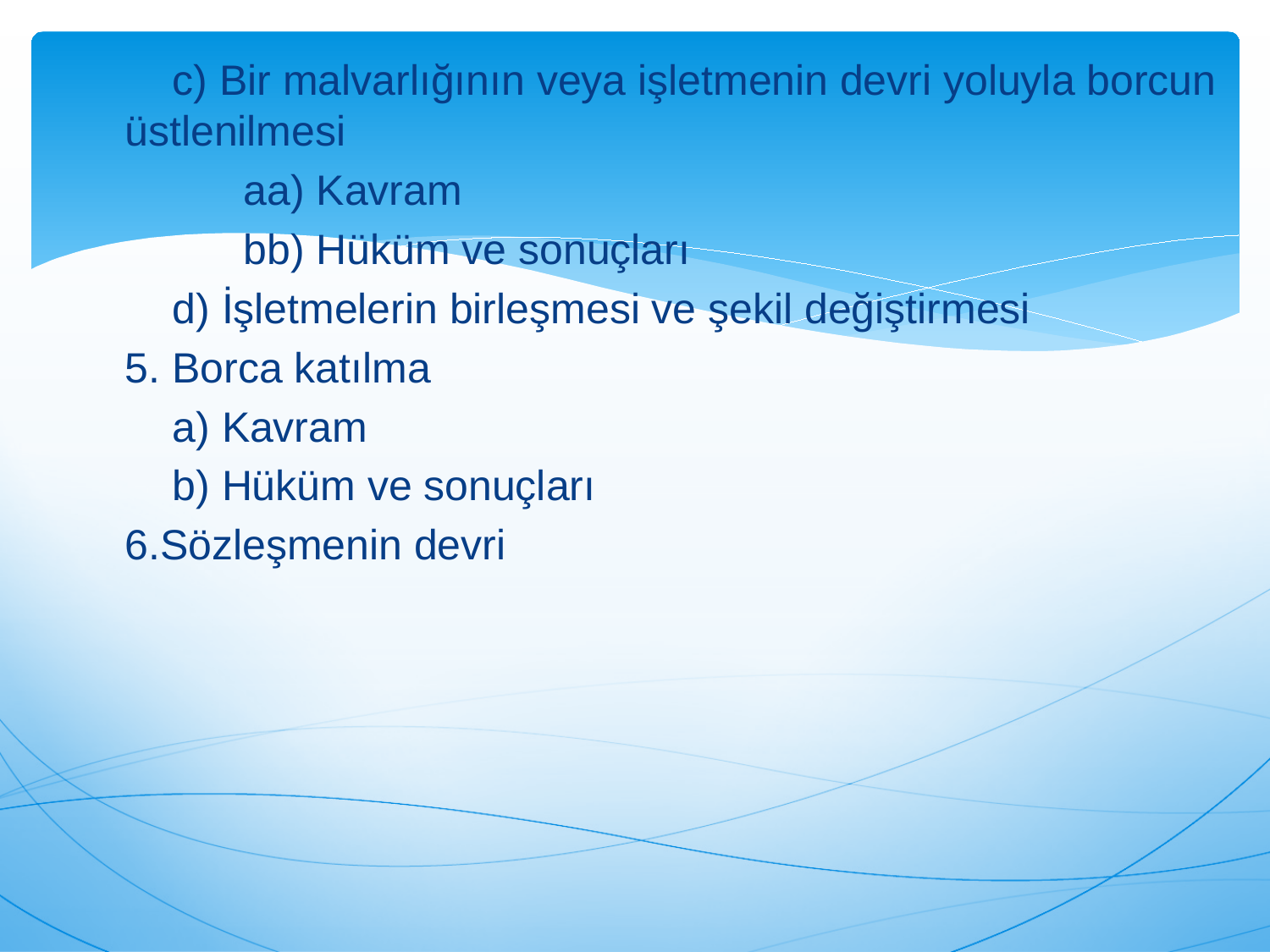

c) Bir malvarlığının veya işletmenin devri yoluyla borcun üstlenilmesi
          aa) Kavram
          bb) Hüküm ve sonuçları
    d) İşletmelerin birleşmesi ve şekil değiştirmesi
5. Borca katılma
    a) Kavram
    b) Hüküm ve sonuçları
6.Sözleşmenin devri